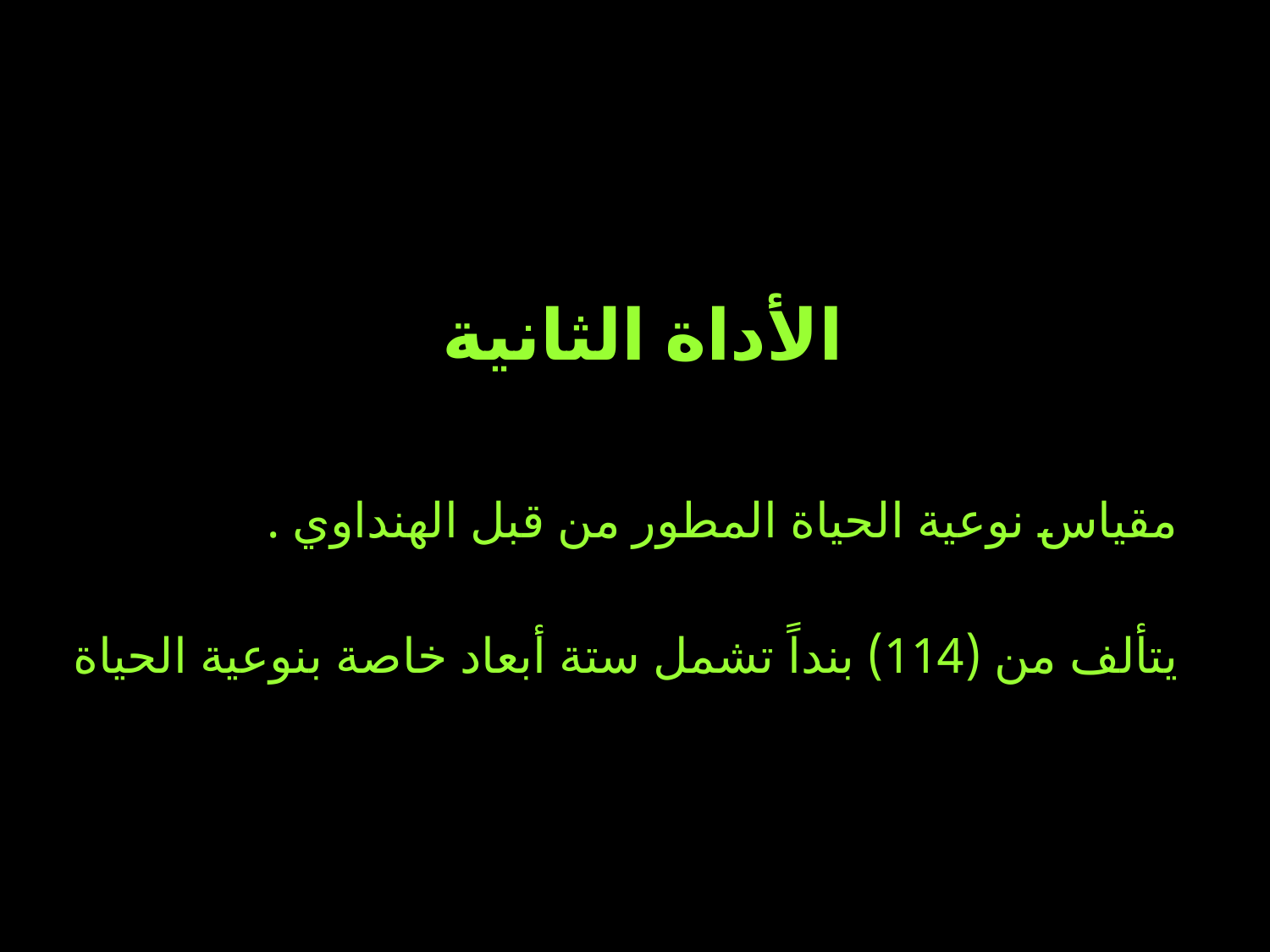

# الأداة الثانية
مقياس نوعية الحياة المطور من قبل الهنداوي .

يتألف من (114) بنداً تشمل ستة أبعاد خاصة بنوعية الحياة